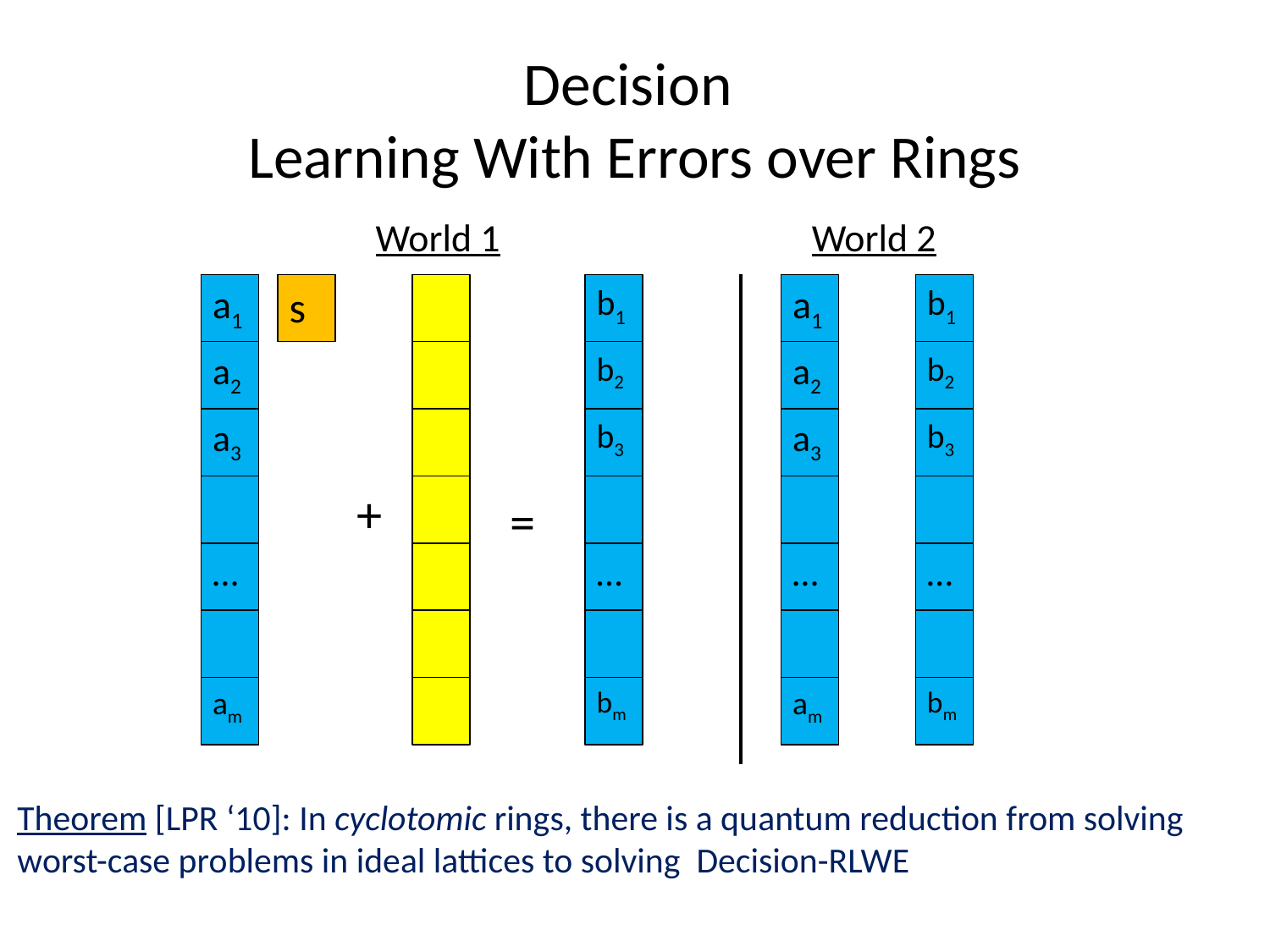

# Decision Learning With Errors over Rings
World 1
World 2
a1

s

b1

a1

b1

a2

b2

a2

b2

a3

b3

a3

b3

+
=
…

…

…

…

am

bm

am

bm

Theorem [LPR ‘10]: In cyclotomic rings, there is a quantum reduction from solving worst-case problems in ideal lattices to solving  Decision-RLWE